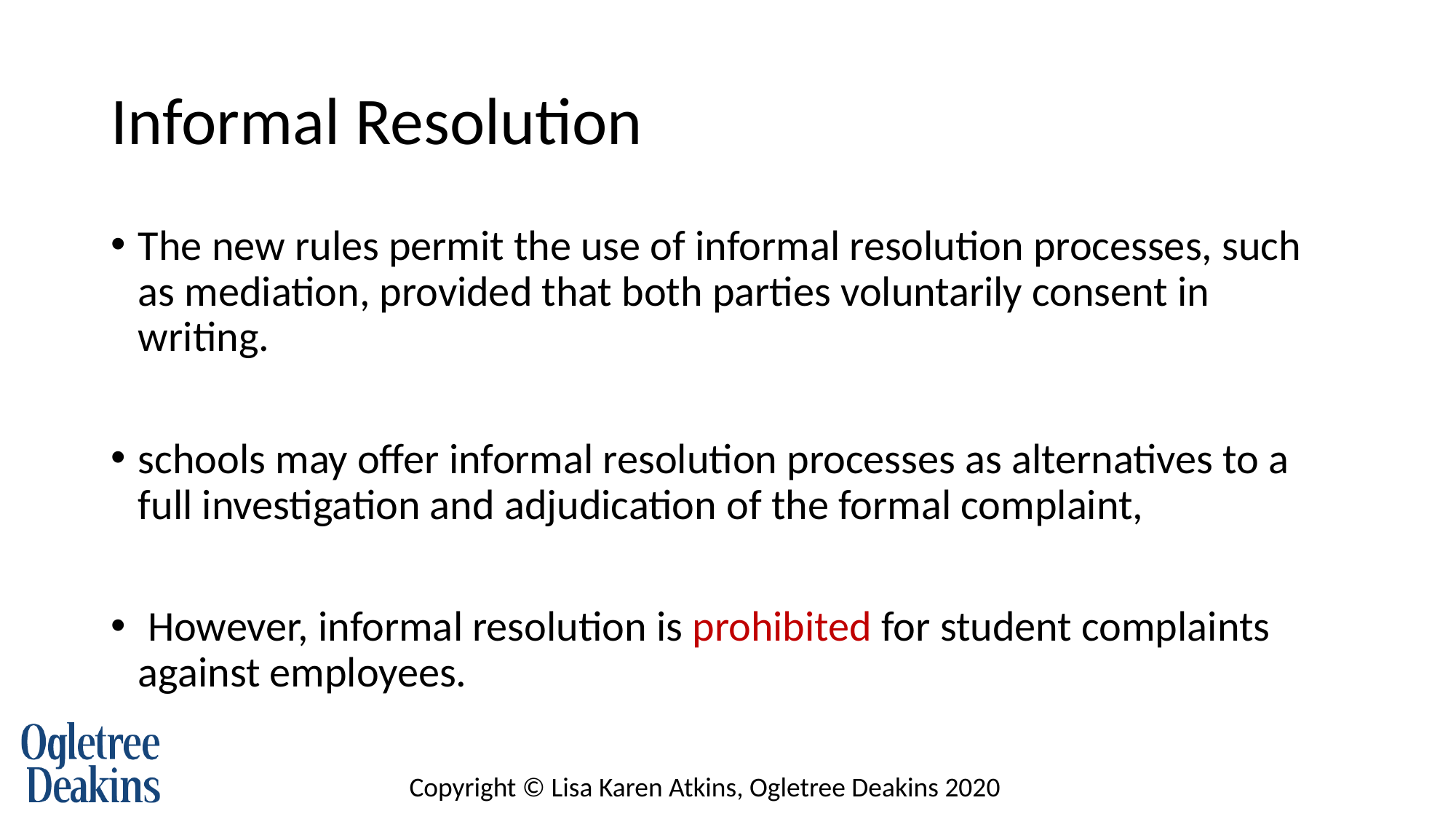

# Informal Resolution
The new rules permit the use of informal resolution processes, such as mediation, provided that both parties voluntarily consent in writing.

schools may offer informal resolution processes as alternatives to a full investigation and adjudication of the formal complaint,

 However, informal resolution is prohibited for student complaints against employees.